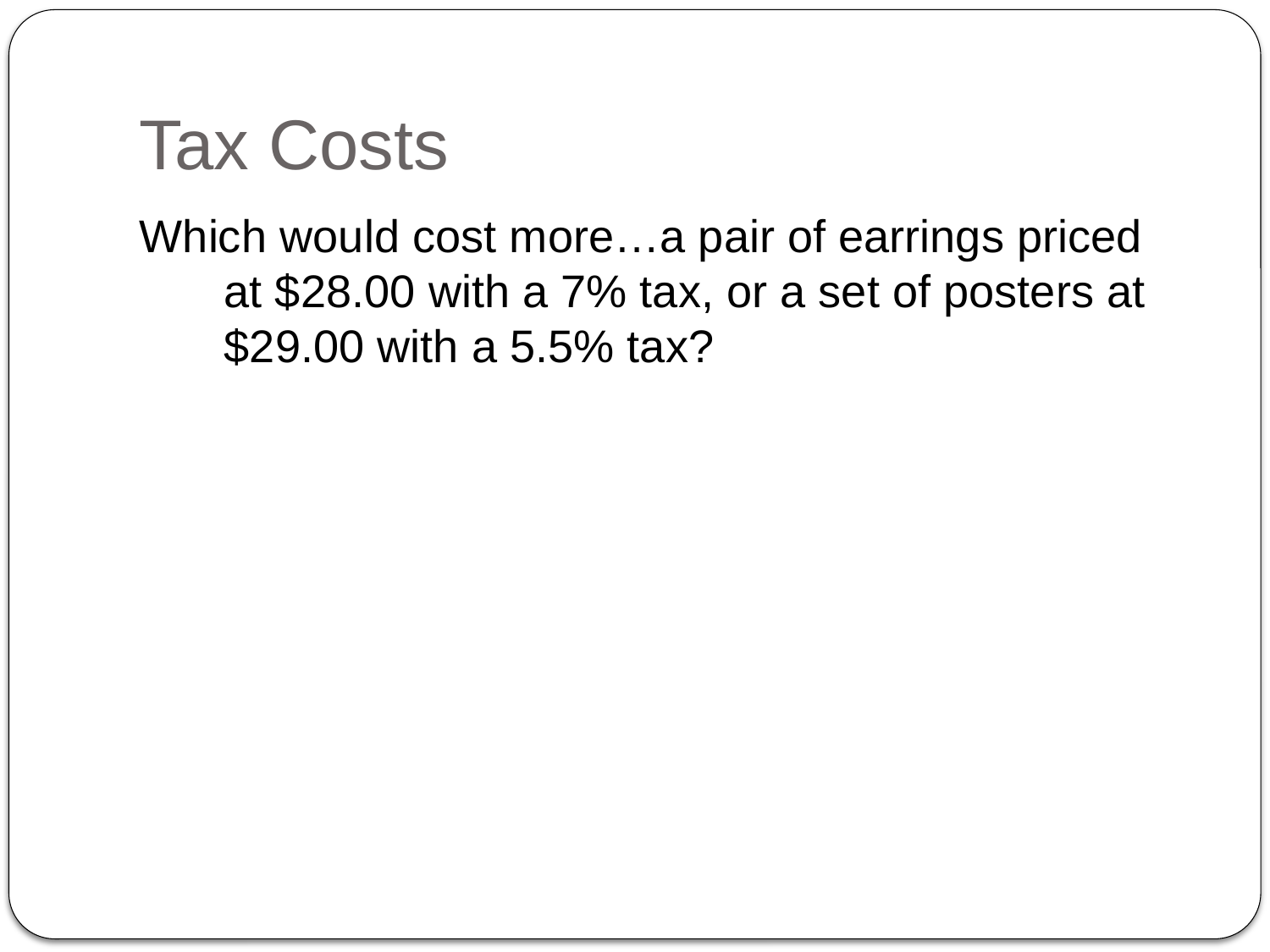

# Tax Costs
Which would cost more…a pair of earrings priced at $28.00 with a 7% tax, or a set of posters at $29.00 with a 5.5% tax?